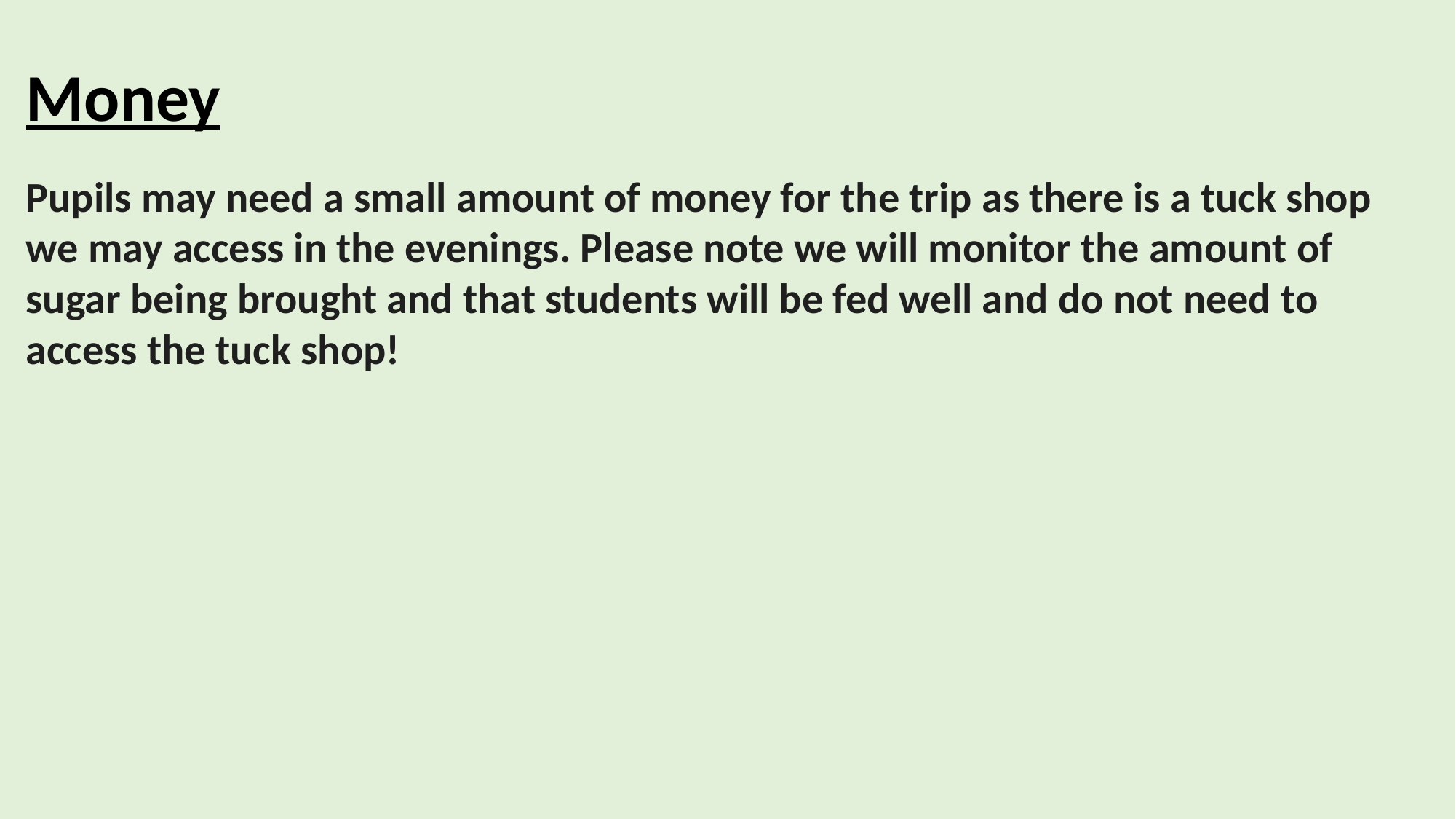

# Money
Pupils may need a small amount of money for the trip as there is a tuck shop we may access in the evenings. Please note we will monitor the amount of sugar being brought and that students will be fed well and do not need to access the tuck shop!